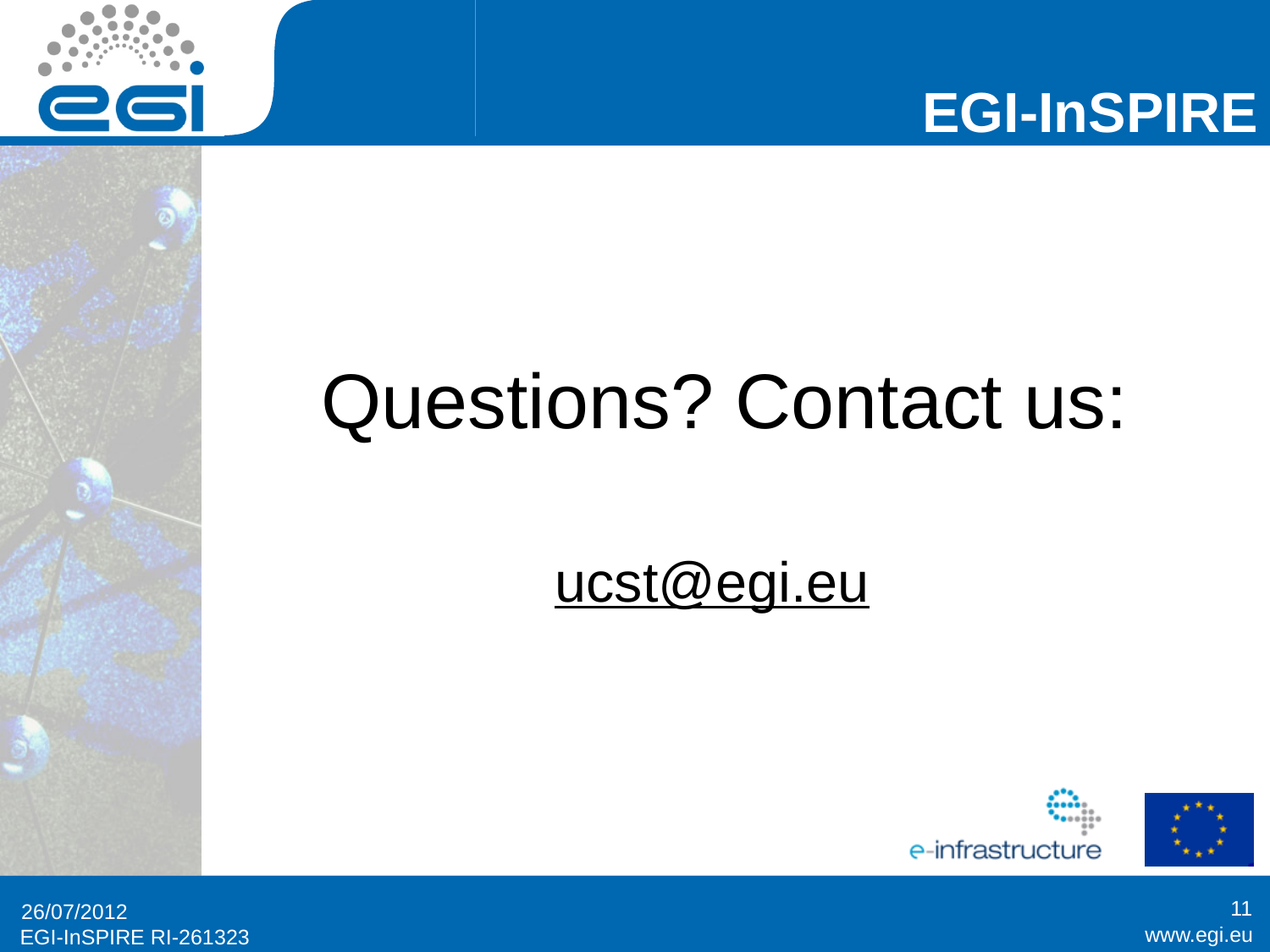

# Questions? Contact us:
ucst@egi.eu
11
26/07/2012